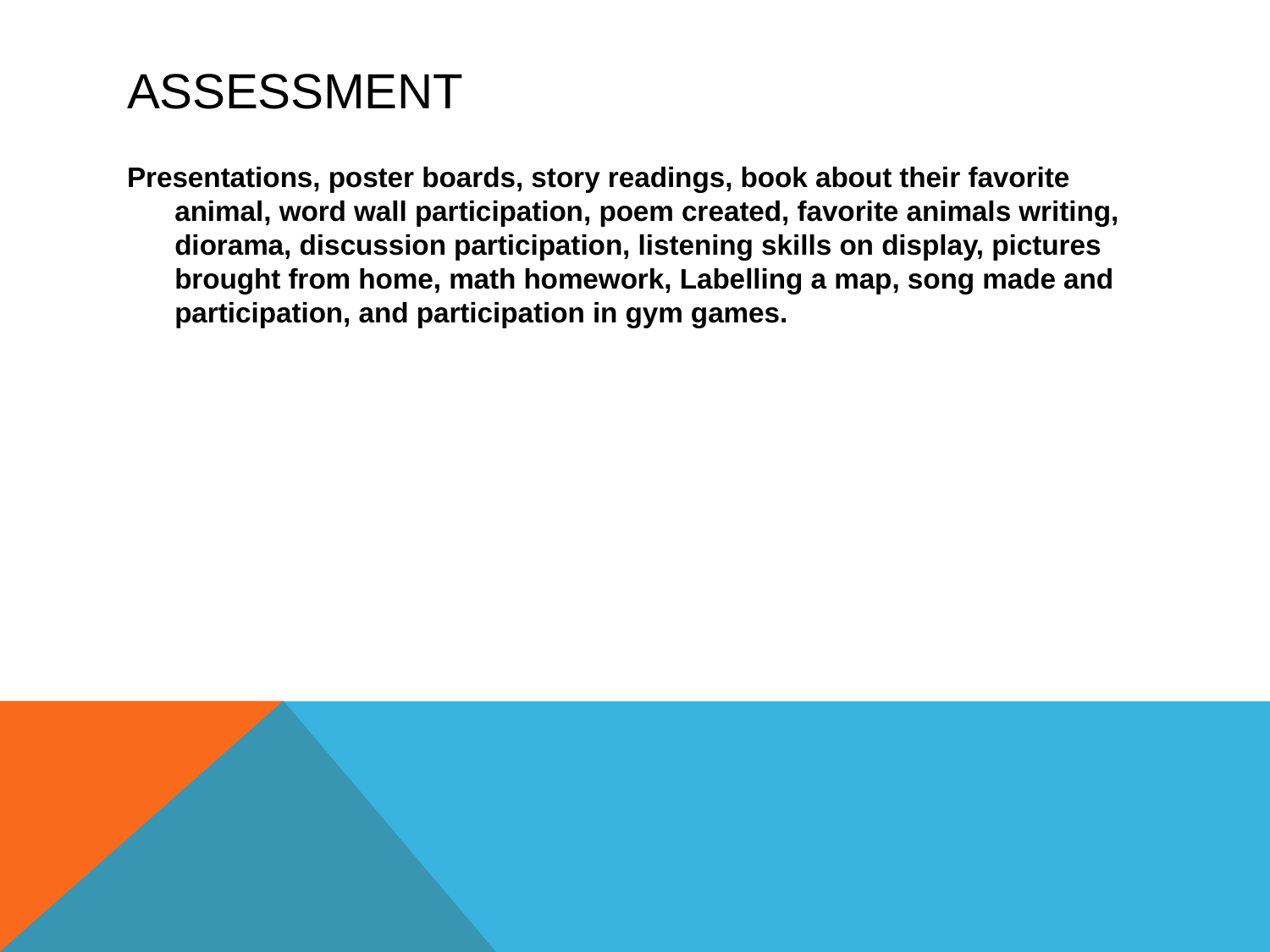

# Assessment
Presentations, poster boards, story readings, book about their favorite animal, word wall participation, poem created, favorite animals writing, diorama, discussion participation, listening skills on display, pictures brought from home, math homework, Labelling a map, song made and participation, and participation in gym games.